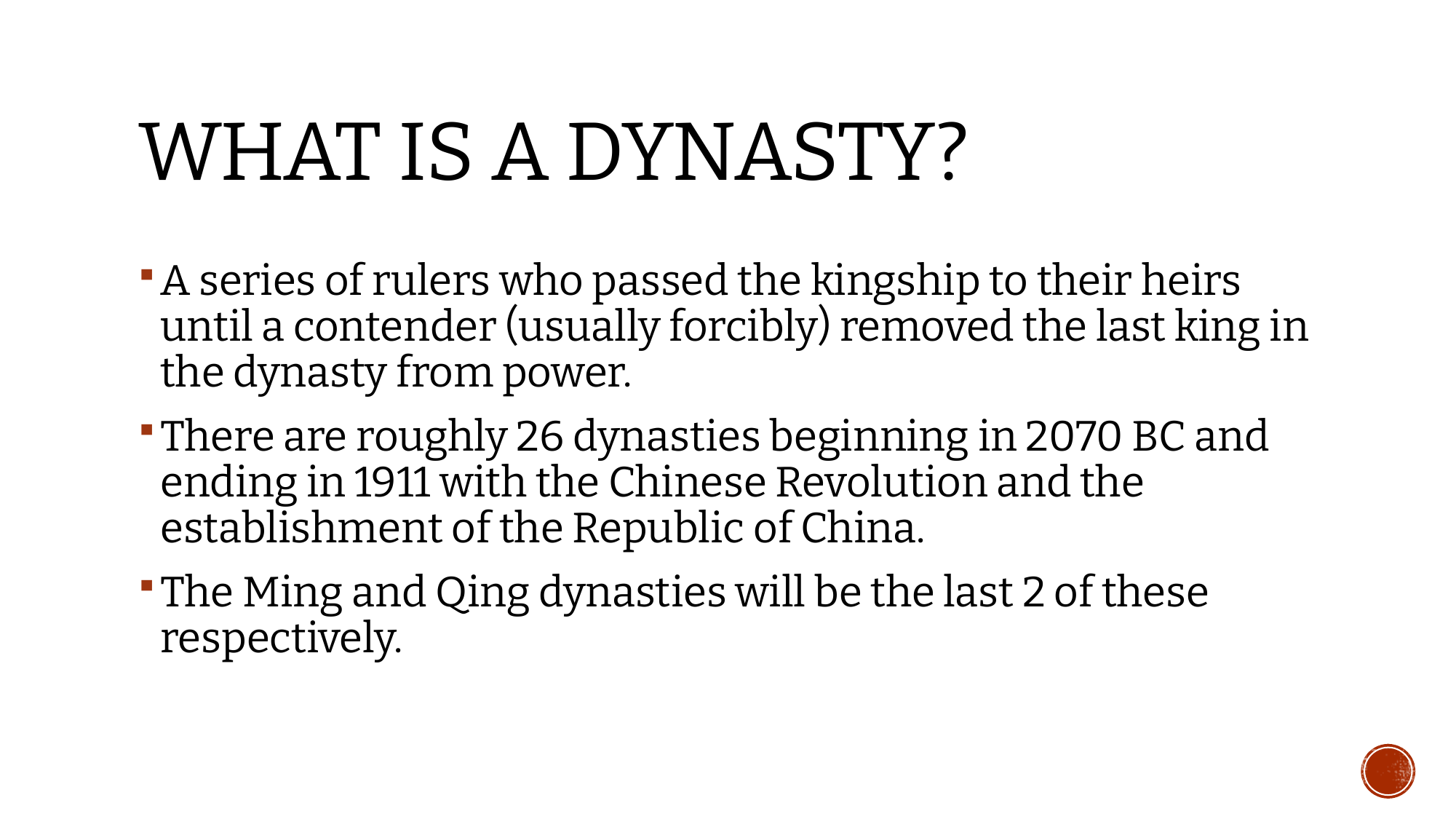

# What is a Dynasty?
A series of rulers who passed the kingship to their heirs until a contender (usually forcibly) removed the last king in the dynasty from power.
There are roughly 26 dynasties beginning in 2070 BC and ending in 1911 with the Chinese Revolution and the establishment of the Republic of China.
The Ming and Qing dynasties will be the last 2 of these respectively.